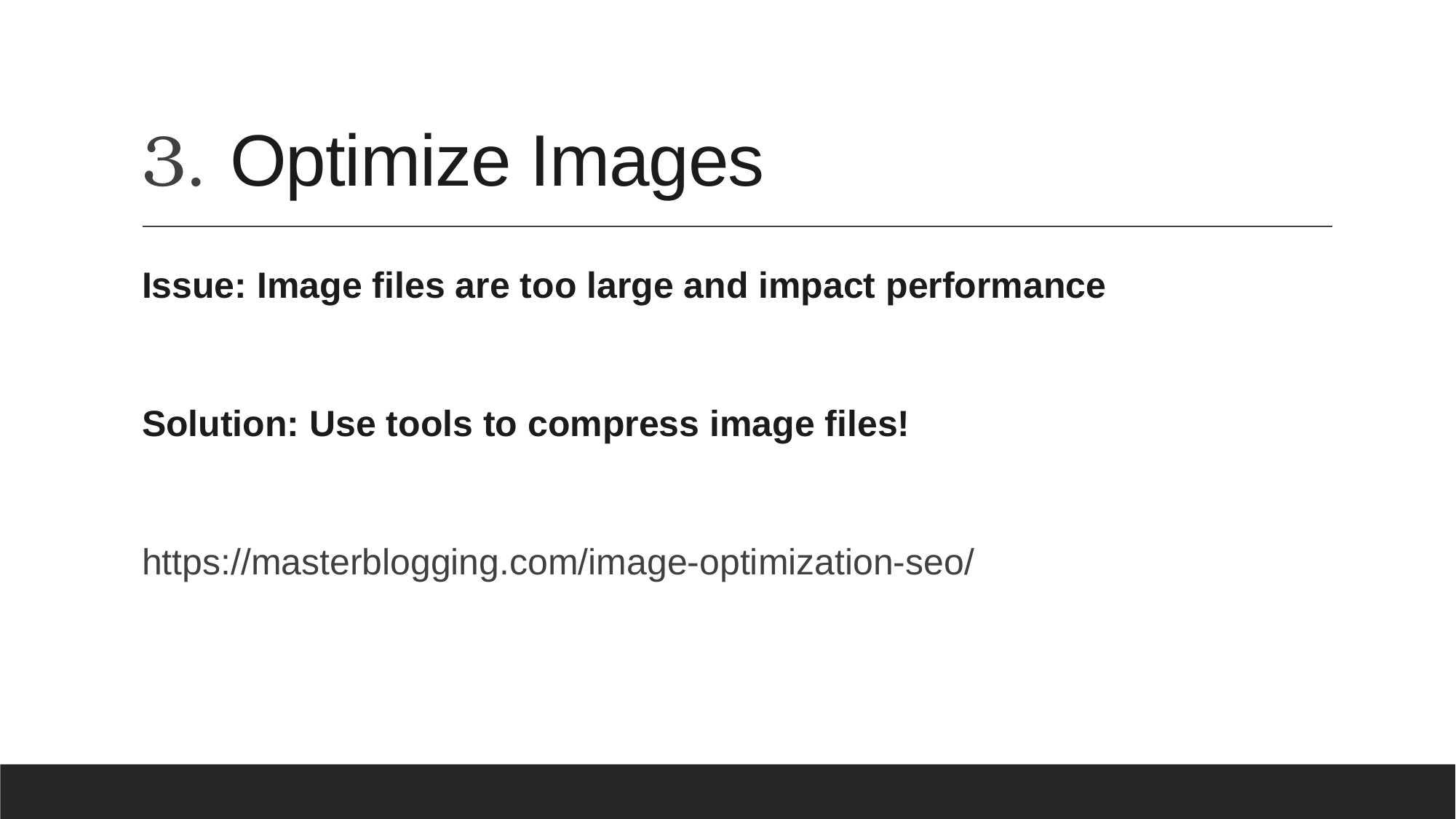

# 3. Optimize Images
Issue: Image files are too large and impact performance

Solution: Use tools to compress image files!

https://masterblogging.com/image-optimization-seo/